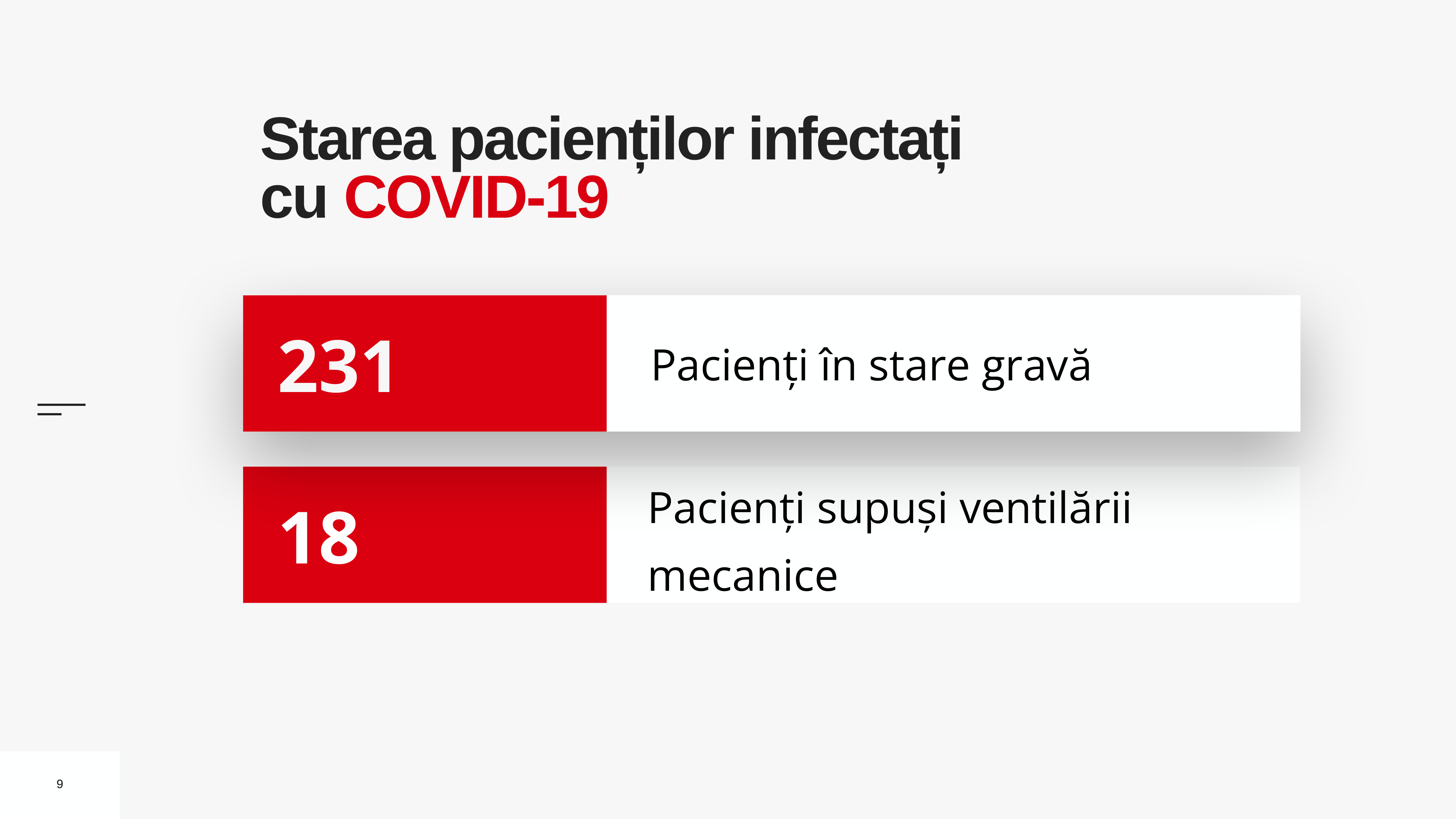

# Starea pacienților infectați cu COVID-19

Pacienți în stare gravă

231

Pacienți supuși ventilării mecanice

18
9
9